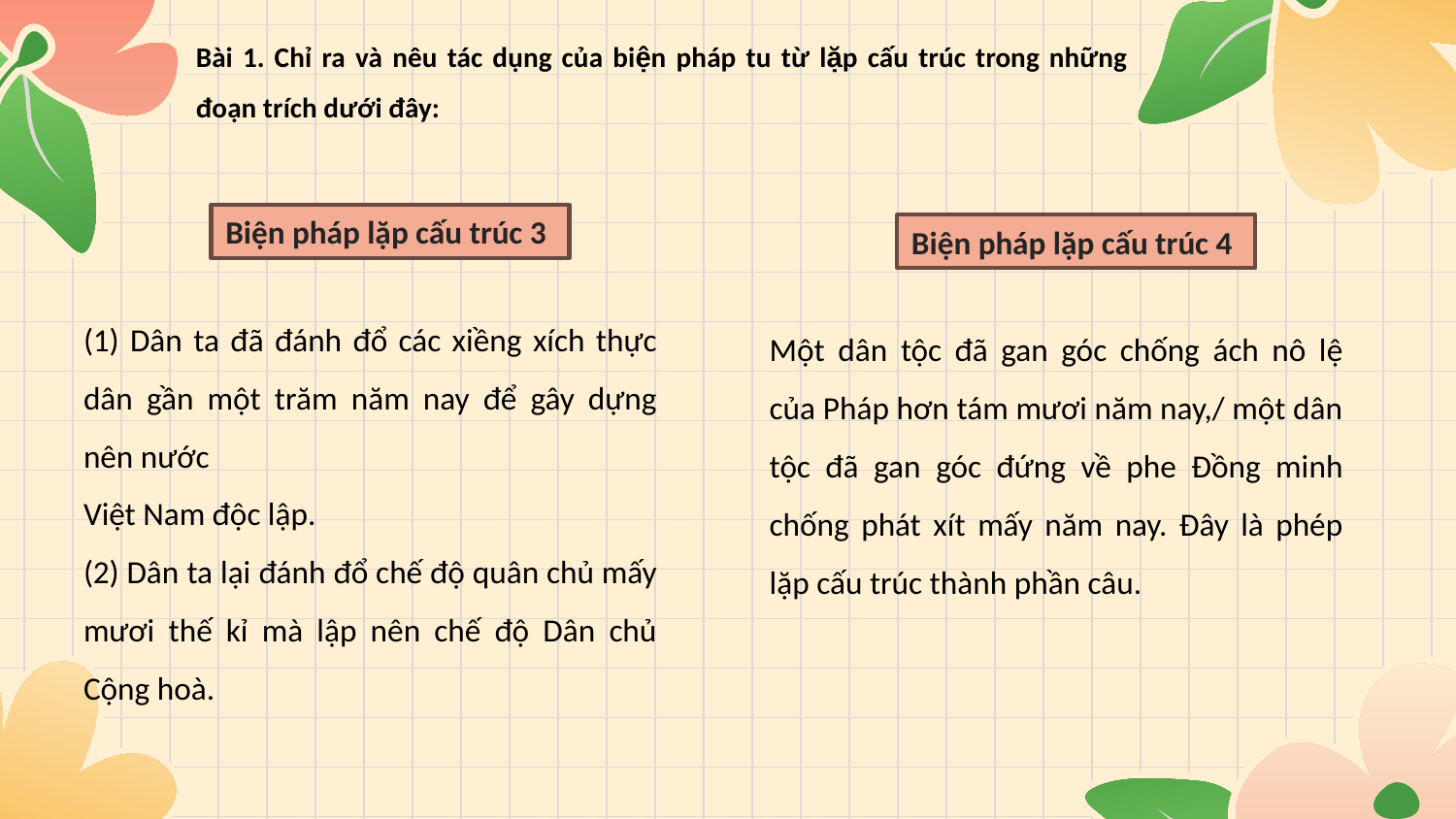

Bài 1. Chỉ ra và nêu tác dụng của biện pháp tu từ lặp cấu trúc trong những đoạn trích dưới đây:
Biện pháp lặp cấu trúc 3
Biện pháp lặp cấu trúc 4
(1) Dân ta đã đánh đổ các xiềng xích thực dân gần một trăm năm nay để gây dựng nên nước
Việt Nam độc lập.
(2) Dân ta lại đánh đổ chế độ quân chủ mấy mươi thế kỉ mà lập nên chế độ Dân chủ Cộng hoà.
Một dân tộc đã gan góc chống ách nô lệ của Pháp hơn tám mươi năm nay,/ một dân tộc đã gan góc đứng về phe Đồng minh chống phát xít mấy năm nay. Đây là phép lặp cấu trúc thành phần câu.